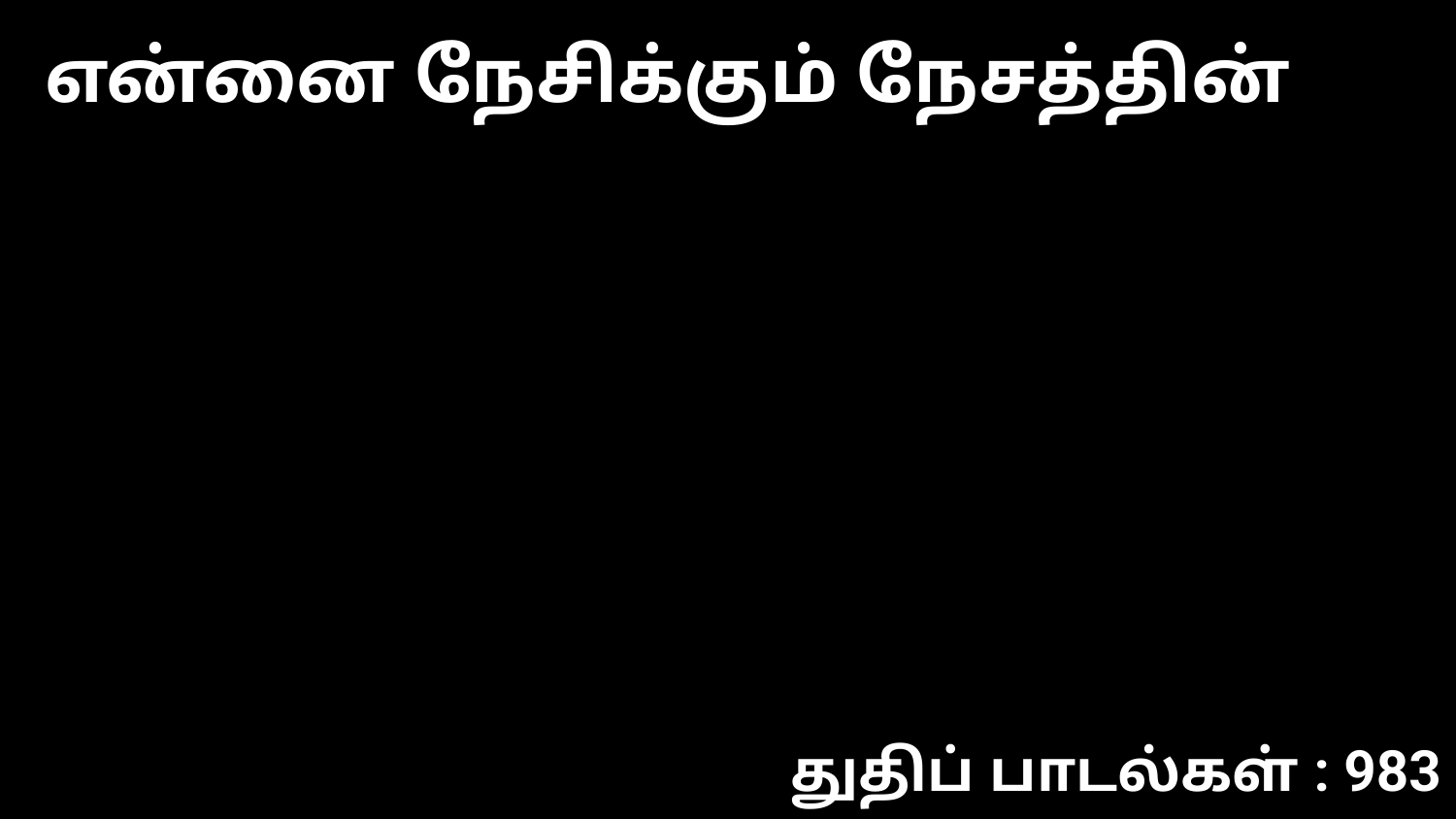

என்னை நேசிக்கும் நேசத்தின்
துதிப் பாடல்கள் : 983